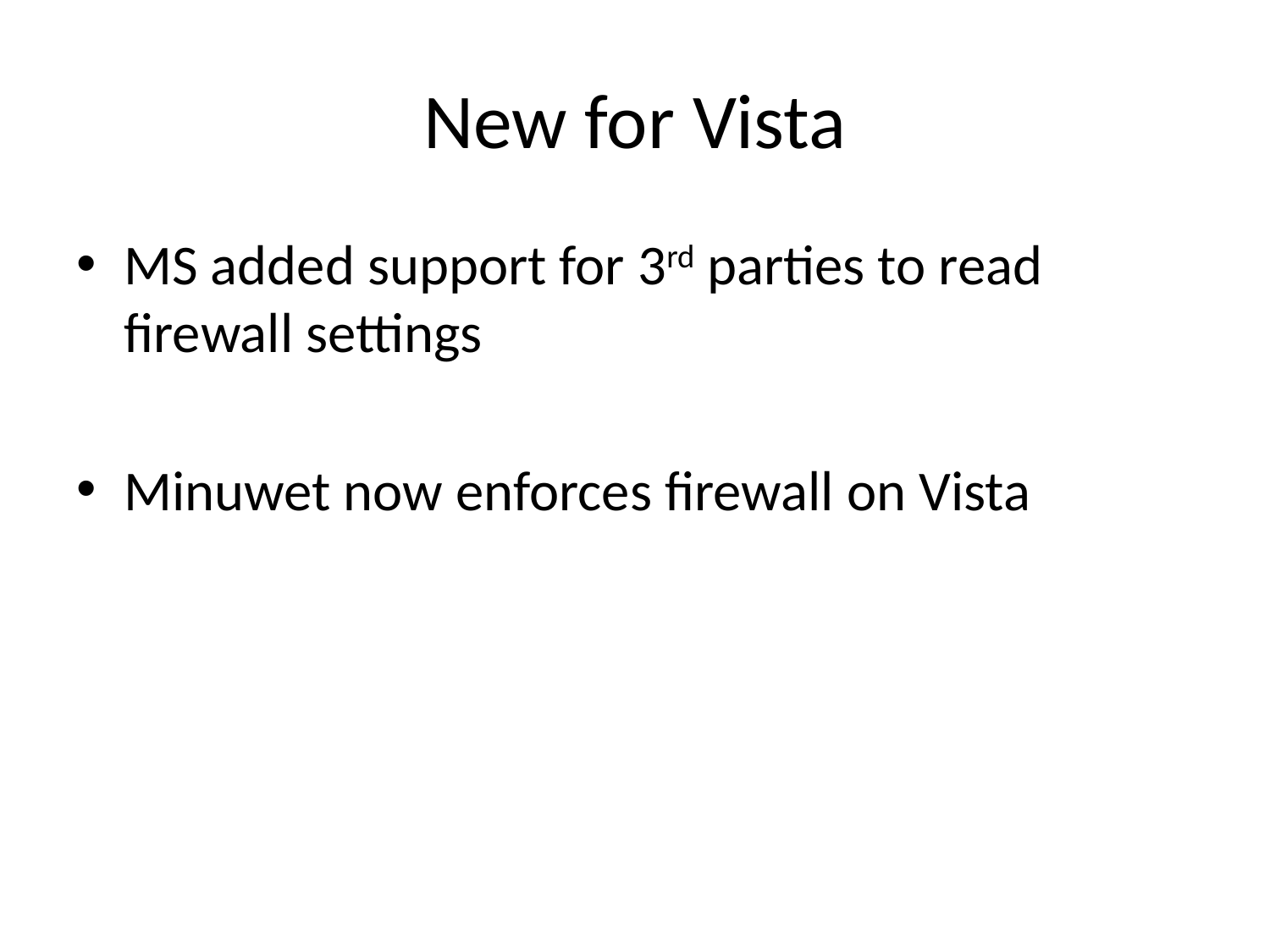

# New for Vista
MS added support for 3rd parties to read firewall settings

Minuwet now enforces firewall on Vista